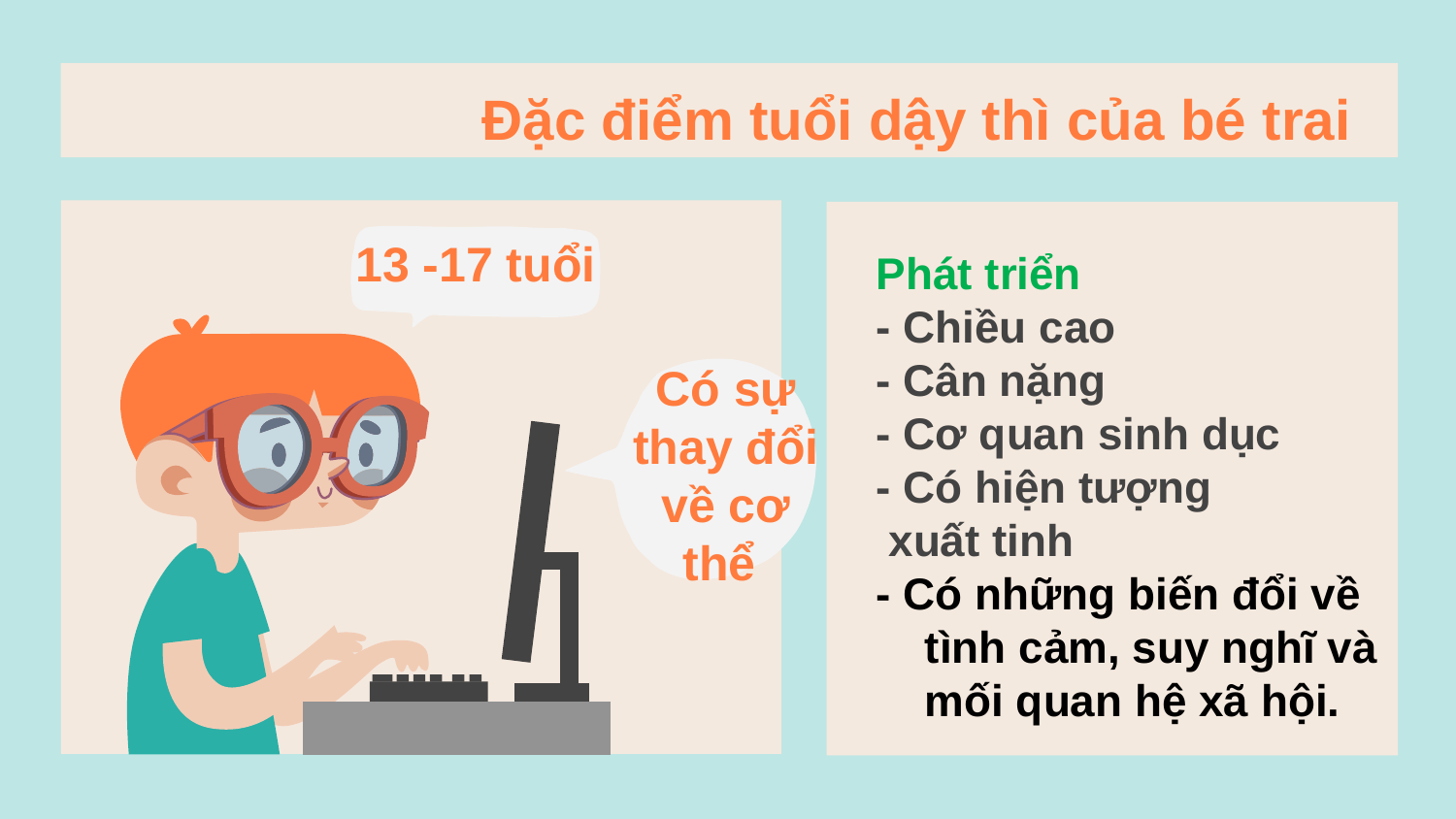

# Đặc điểm tuổi dậy thì của bé trai
13 -17 tuổi

Phát triển
- Chiều cao
- Cân nặng
- Cơ quan sinh dục
- Có hiện tượng
 xuất tinh
- Có những biến đổi về tình cảm, suy nghĩ và mối quan hệ xã hội.

Có sự thay đổi về cơ thể